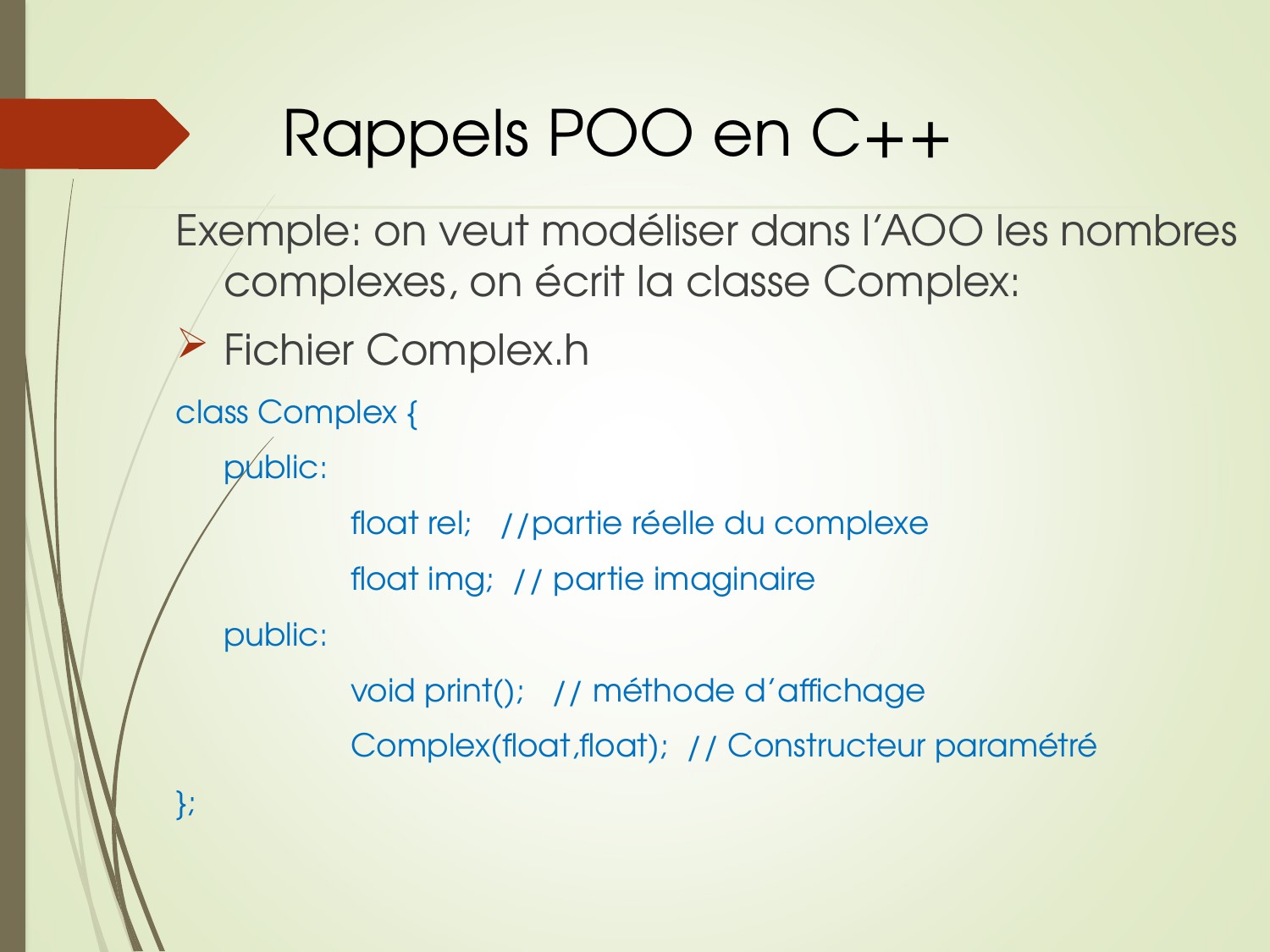

# Rappels POO en C++
Exemple: on veut modéliser dans l’AOO les nombres complexes, on écrit la classe Complex:
Fichier Complex.h
class Complex {
	public:
		float rel;   //partie réelle du complexe
		float img;  // partie imaginaire
	public:
		void print();   // méthode d’affichage
		Complex(float,float);  // Constructeur paramétré
};